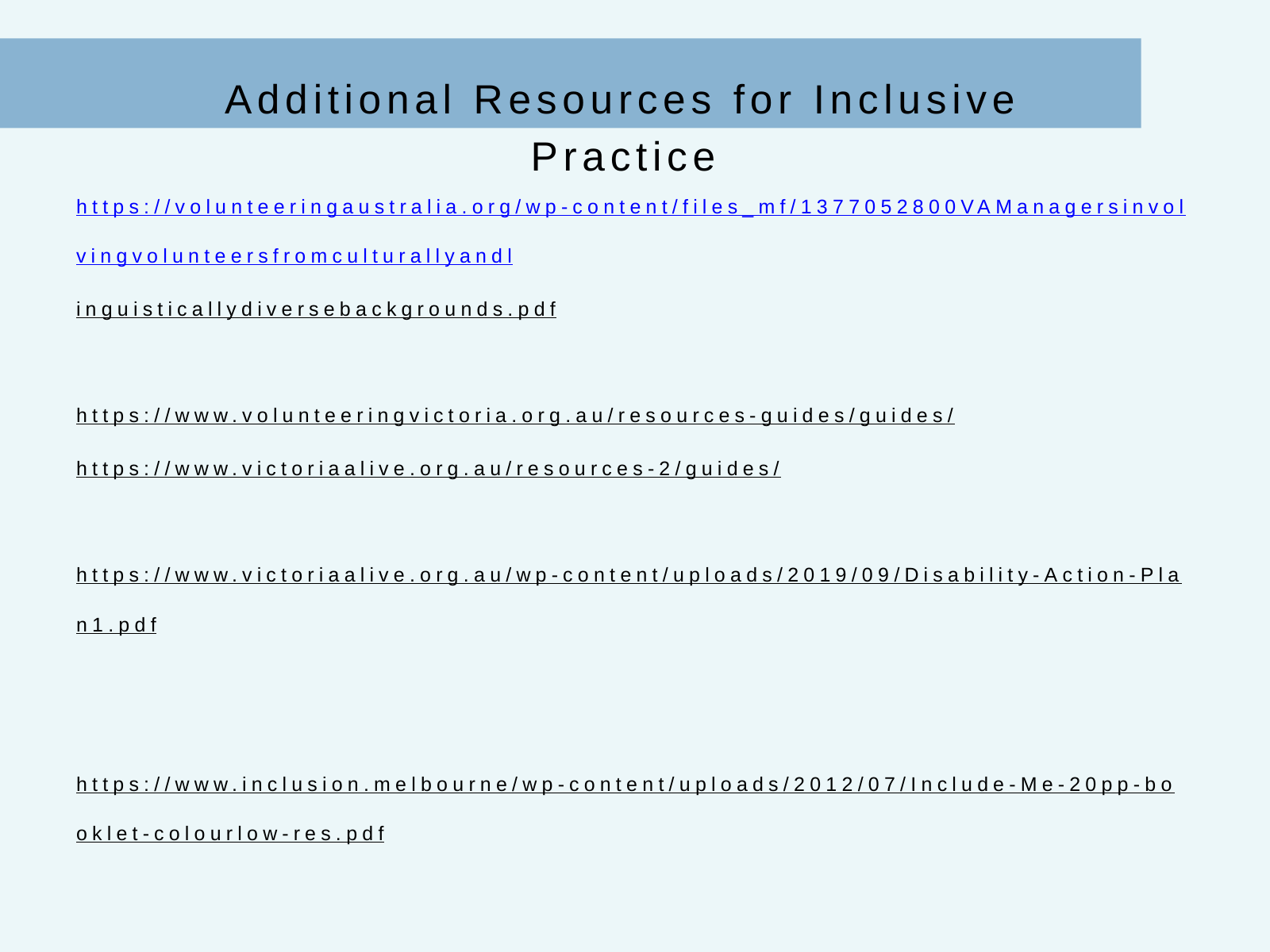

Additional Resources for Inclusive Practice
https://volunteeringaustralia.org/wp-content/files_mf/1377052800VAManagersinvolvingvolunteersfromculturallyandlinguisticallydiversebackgrounds.pdf

https://www.volunteeringvictoria.org.au/resources-guides/guides/
https://www.victoriaalive.org.au/resources-2/guides/

https://www.victoriaalive.org.au/wp-content/uploads/2019/09/Disability-Action-Plan1.pdf

https://www.inclusion.melbourne/wp-content/uploads/2012/07/Include-Me-20pp-booklet-colourlow-res.pdf

https://www.volunteeringvictoria.org.au/for-volunteers/indigenous-volunteering/